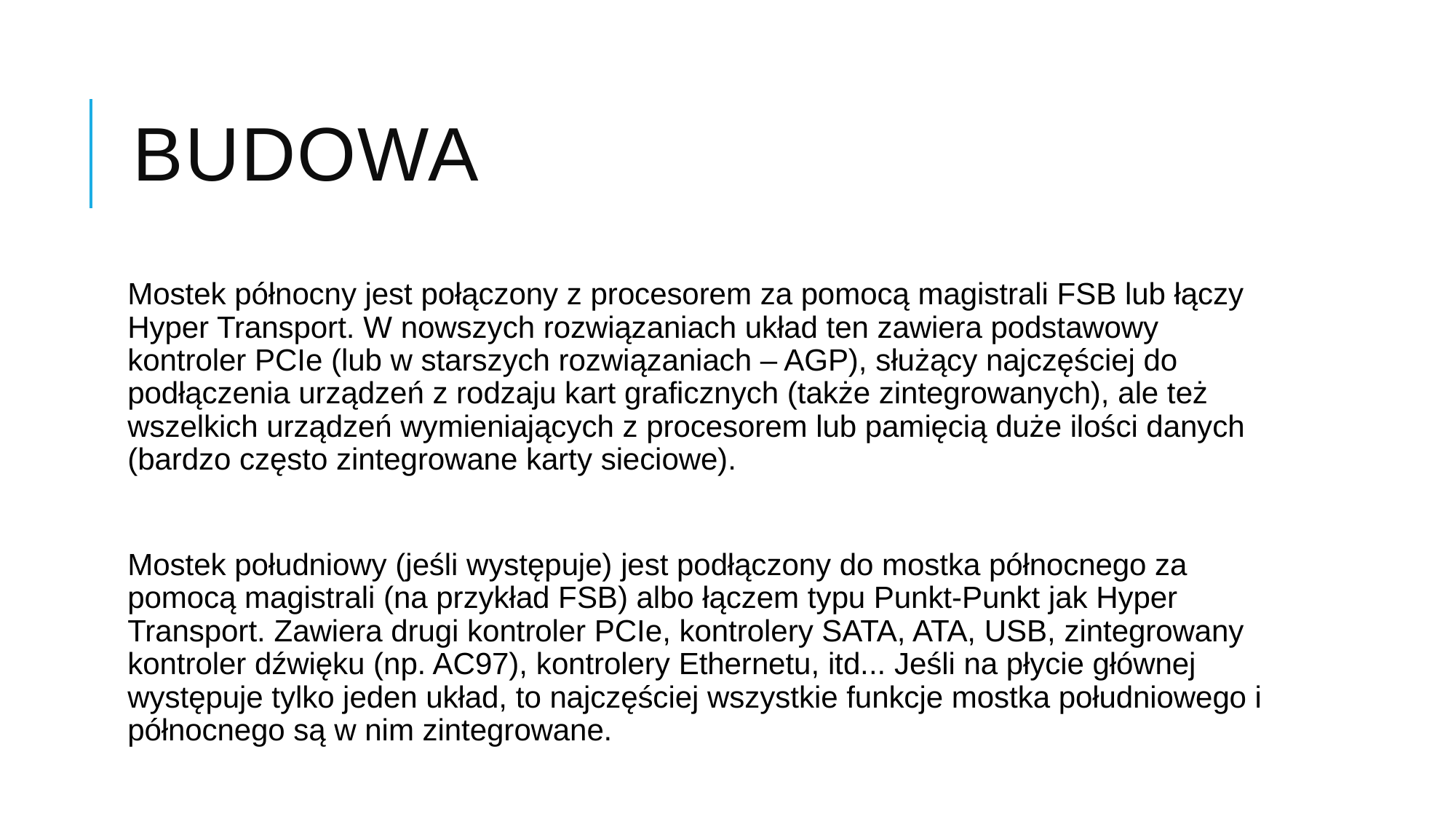

# Budowa
Mostek północny jest połączony z procesorem za pomocą magistrali FSB lub łączy Hyper Transport. W nowszych rozwiązaniach układ ten zawiera podstawowy kontroler PCIe (lub w starszych rozwiązaniach – AGP), służący najczęściej do podłączenia urządzeń z rodzaju kart graficznych (także zintegrowanych), ale też wszelkich urządzeń wymieniających z procesorem lub pamięcią duże ilości danych (bardzo często zintegrowane karty sieciowe).

Mostek południowy (jeśli występuje) jest podłączony do mostka północnego za pomocą magistrali (na przykład FSB) albo łączem typu Punkt-Punkt jak Hyper Transport. Zawiera drugi kontroler PCIe, kontrolery SATA, ATA, USB, zintegrowany kontroler dźwięku (np. AC97), kontrolery Ethernetu, itd... Jeśli na płycie głównej występuje tylko jeden układ, to najczęściej wszystkie funkcje mostka południowego i północnego są w nim zintegrowane.